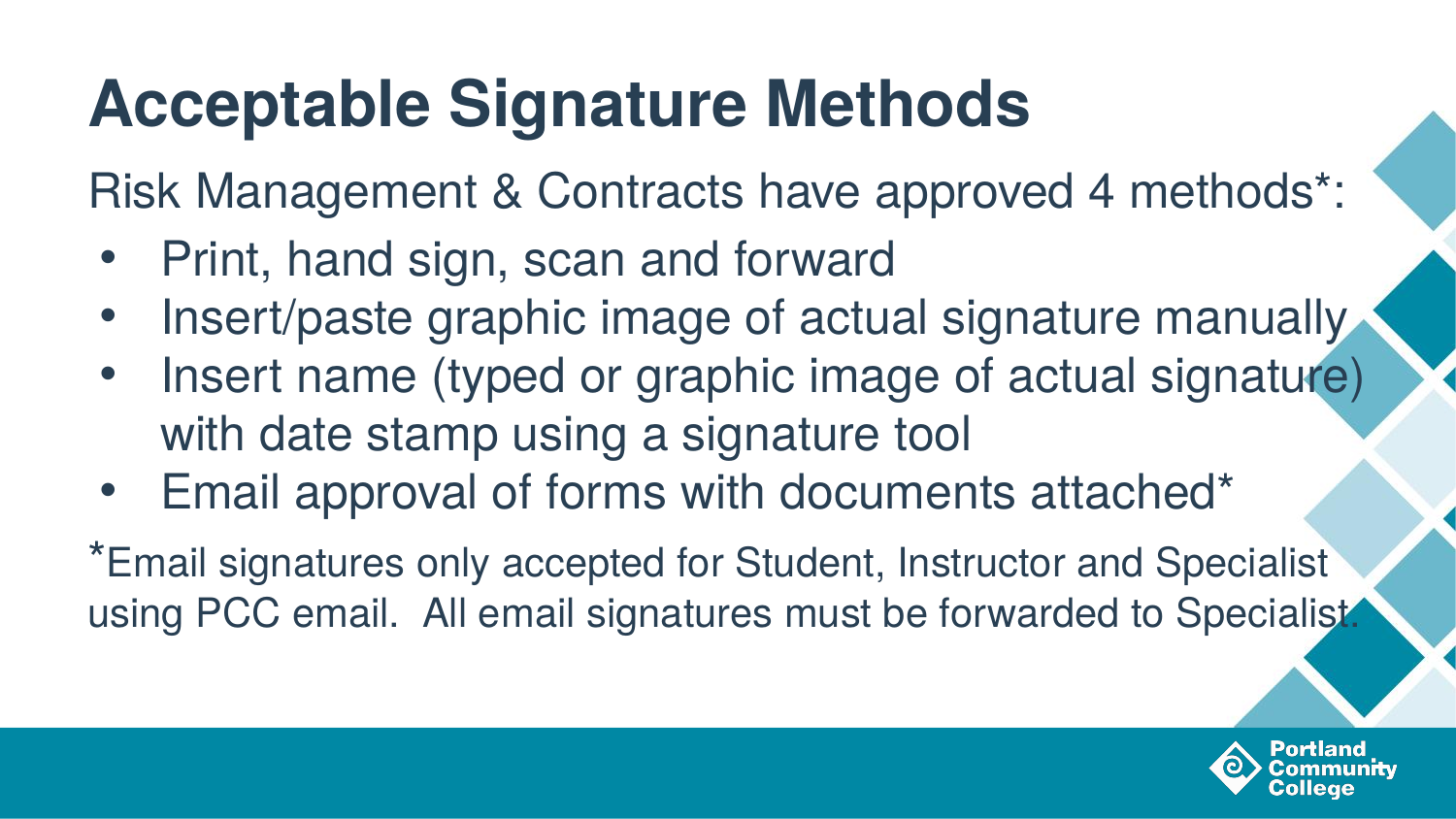

# Acceptable Signature Methods
Risk Management & Contracts have approved 4 methods*:
Print, hand sign, scan and forward
Insert/paste graphic image of actual signature manually
Insert name (typed or graphic image of actual signature) with date stamp using a signature tool
Email approval of forms with documents attached*
*Email signatures only accepted for Student, Instructor and Specialist using PCC email.  All email signatures must be forwarded to Specialist.